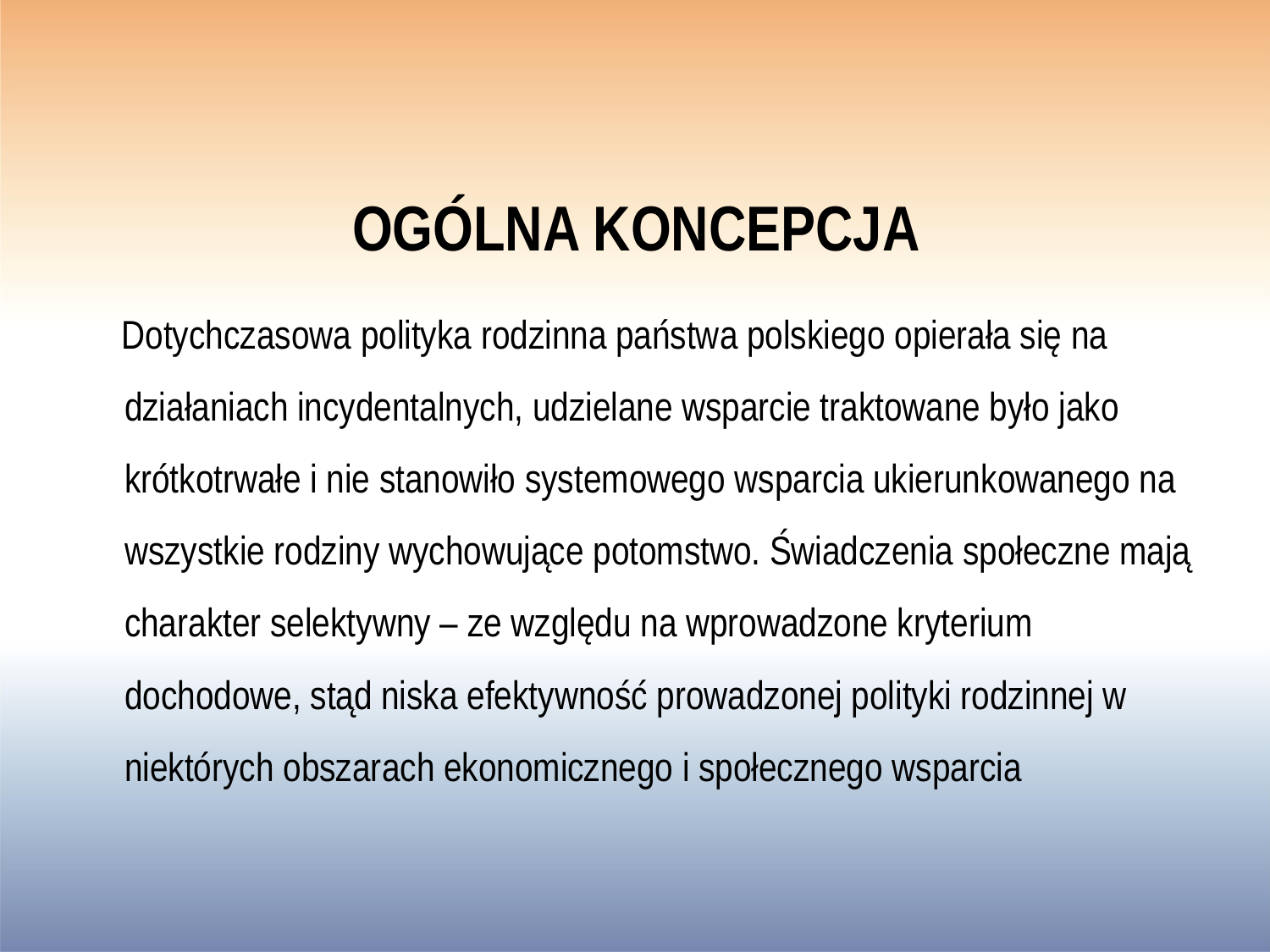

# OGÓLNA KONCEPCJA

     Dotychczasowa polityka rodzinna państwa polskiego opierała się na działaniach incydentalnych, udzielane wsparcie traktowane było jako krótkotrwałe i nie stanowiło systemowego wsparcia ukierunkowanego na wszystkie rodziny wychowujące potomstwo. Świadczenia społeczne mają charakter selektywny – ze względu na wprowadzone kryterium dochodowe, stąd niska efektywność prowadzonej polityki rodzinnej w niektórych obszarach ekonomicznego i społecznego wsparcia